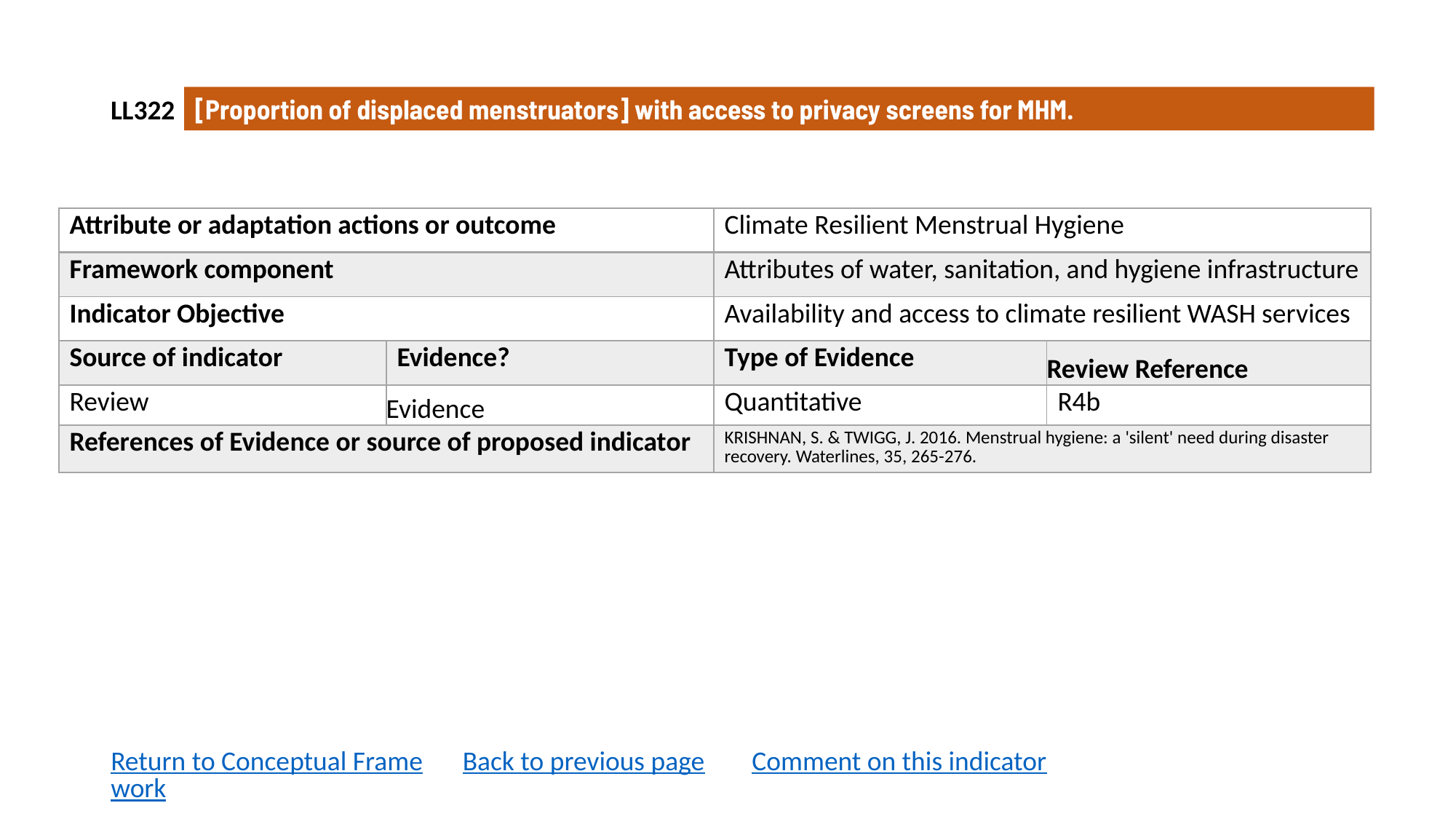

LL322
[Proportion of displaced menstruators] with access to privacy screens for MHM.
| Attribute or adaptation actions or outcome |  | Climate Resilient Menstrual Hygiene |  |
| --- | --- | --- | --- |
| Framework component |  | Attributes of water, sanitation, and hygiene infrastructure |  |
| Indicator Objective |  | Availability and access to climate resilient WASH services |  |
| Source of indicator | Evidence? | Type of Evidence | Review Reference |
| Review | Evidence | Quantitative | R4b |
| References of Evidence or source of proposed indicator |  | KRISHNAN, S. & TWIGG, J. 2016. Menstrual hygiene: a 'silent' need during disaster recovery. Waterlines, 35, 265-276. |  |
Return to Conceptual Framework
Back to previous page
Comment on this indicator